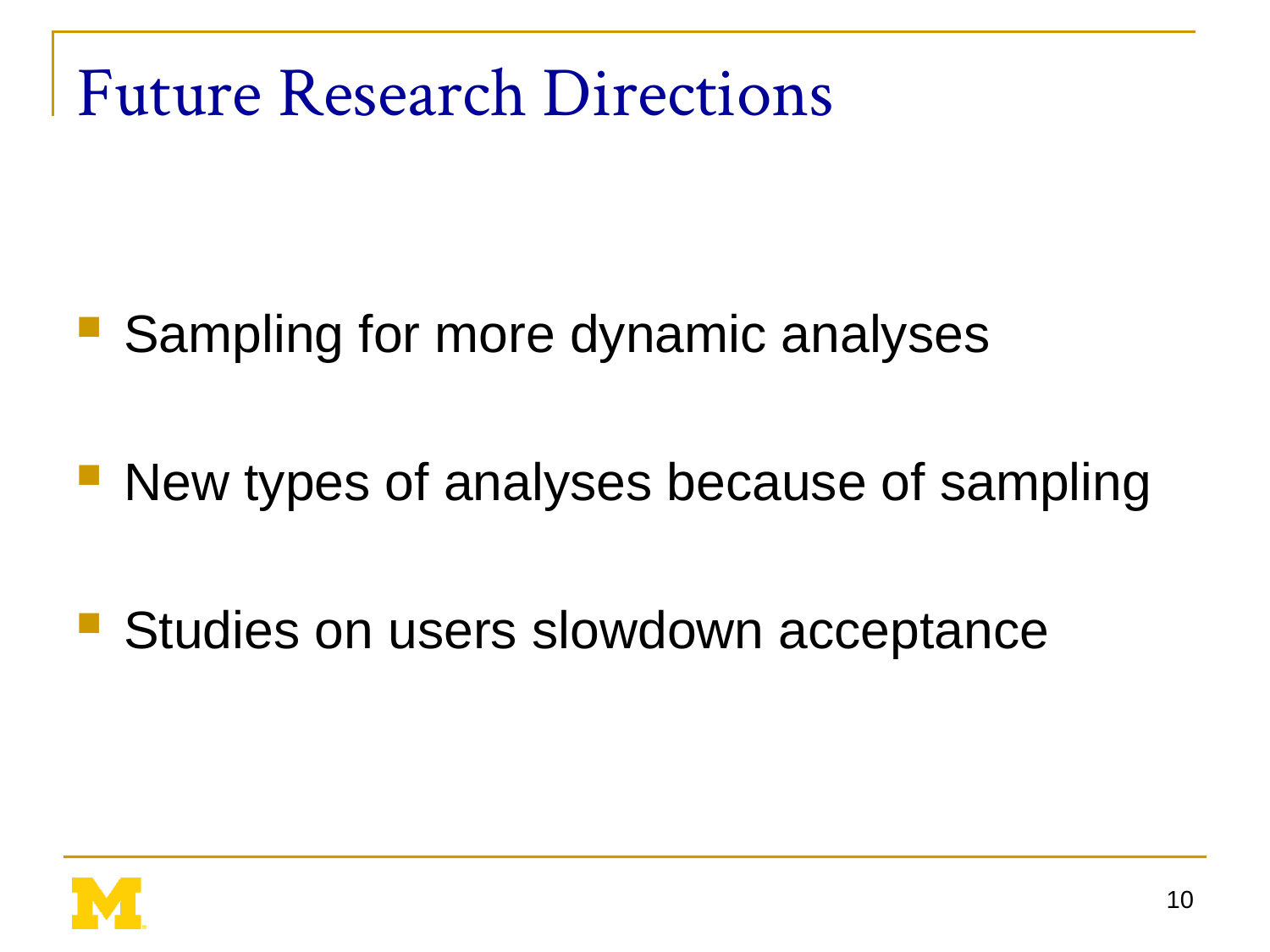

# Future Research Directions

Sampling for more dynamic analyses

New types of analyses because of sampling

Studies on users slowdown acceptance
10